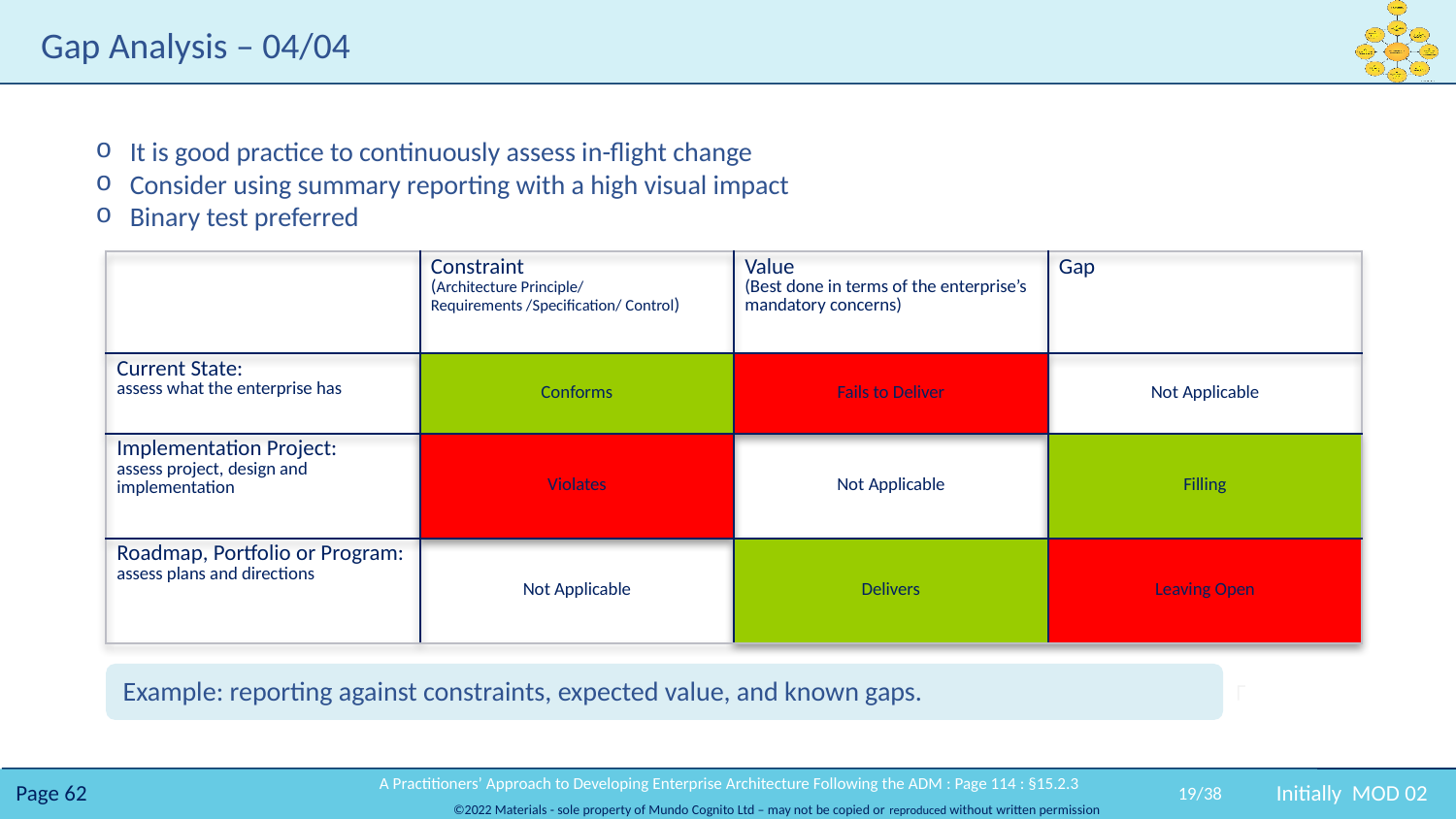

# Gap Analysis – 04/04
It is good practice to continuously assess in-flight change
Consider using summary reporting with a high visual impact
Binary test preferred
|  | Constraint (Architecture Principle/ Requirements /Specification/ Control) | Value (Best done in terms of the enterprise’s mandatory concerns) | Gap |
| --- | --- | --- | --- |
| Current State: assess what the enterprise has | Conforms | Fails to Deliver | Not Applicable |
| Implementation Project: assess project, design and implementation | Violates | Not Applicable | Filling |
| Roadmap, Portfolio or Program: assess plans and directions | Not Applicable | Delivers | Leaving Open |
Example: reporting against constraints, expected value, and known gaps.
 A Practitioners’ Approach to Developing Enterprise Architecture Following the ADM : Page 114 : §15.2.3
19/38
Initially  MOD 02